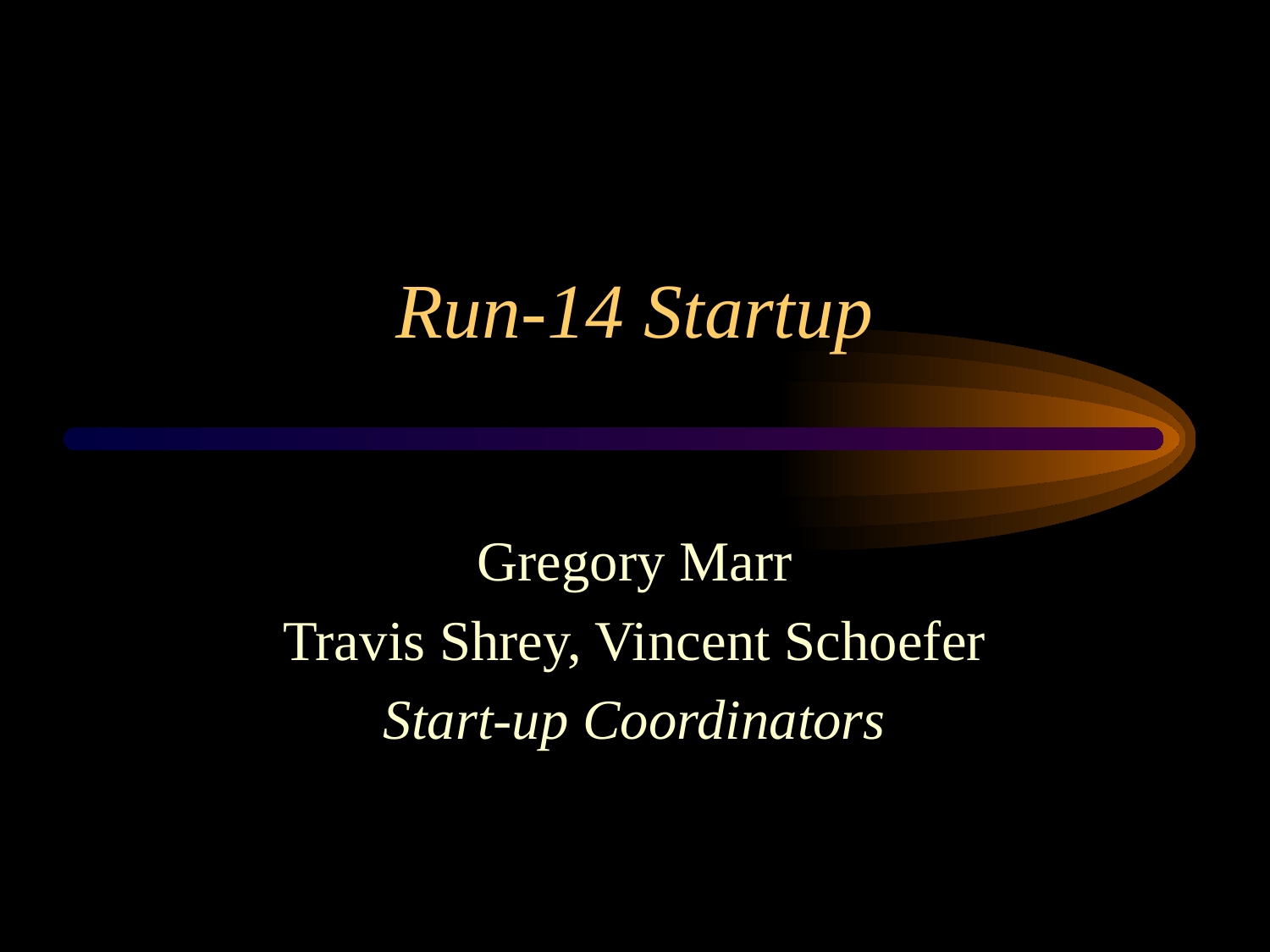

# Run-14 Startup
Gregory Marr
Travis Shrey, Vincent Schoefer
Start-up Coordinators